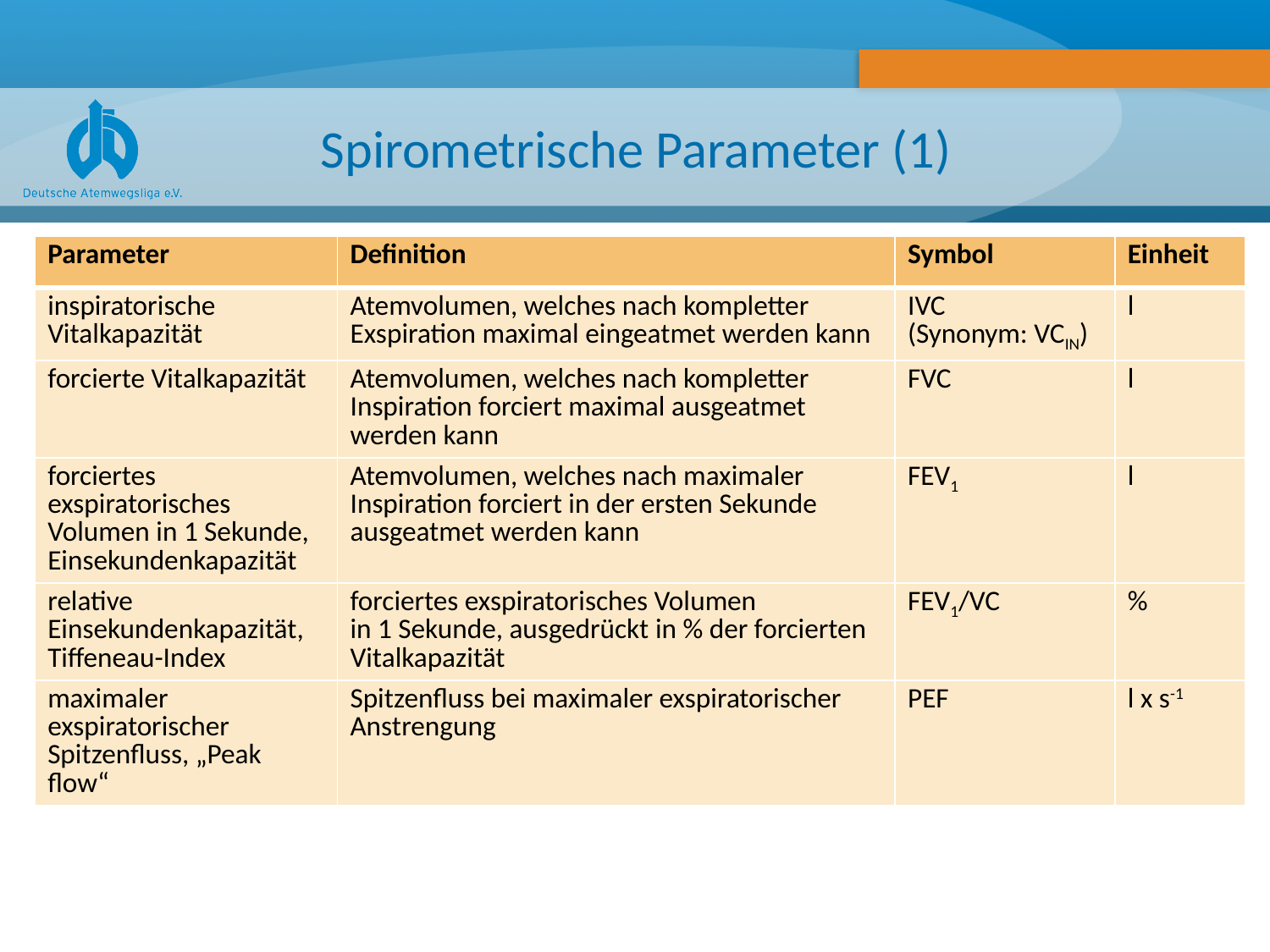

# Spirometrische Parameter (1)
| Parameter | Definition | Symbol | Einheit |
| --- | --- | --- | --- |
| inspiratorische Vitalkapazität | Atemvolumen, welches nach kompletter Exspiration maximal eingeatmet werden kann | IVC (Synonym: VCIN) | l |
| forcierte Vitalkapazität | Atemvolumen, welches nach kompletter Inspiration forciert maximal ausgeatmet werden kann | FVC | l |
| forciertes exspiratorisches Volumen in 1 Sekunde, Einsekundenkapazität | Atemvolumen, welches nach maximaler Inspiration forciert in der ersten Sekunde ausgeatmet werden kann | FEV1 | l |
| relative Einsekundenkapazität, Tiffeneau-Index | forciertes exspiratorisches Volumen in 1 Sekunde, ausgedrückt in % der forcierten Vitalkapazität | FEV1/VC | % |
| maximaler exspiratorischer Spitzenfluss, „Peak flow“ | Spitzenfluss bei maximaler exspiratorischer Anstrengung | PEF | l x s-1 |